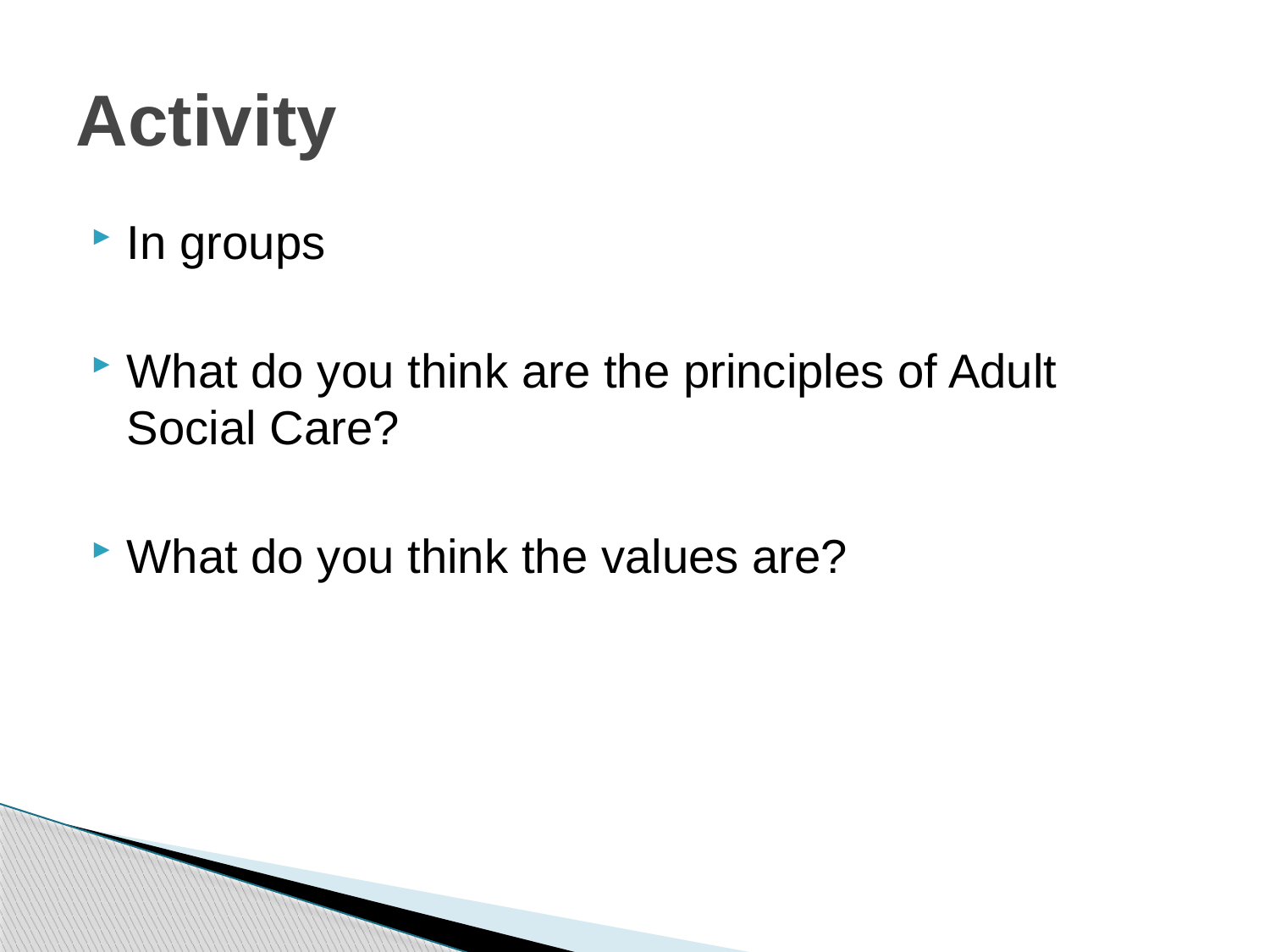

# Activity
In groups

What do you think are the principles of Adult Social Care?

What do you think the values are?